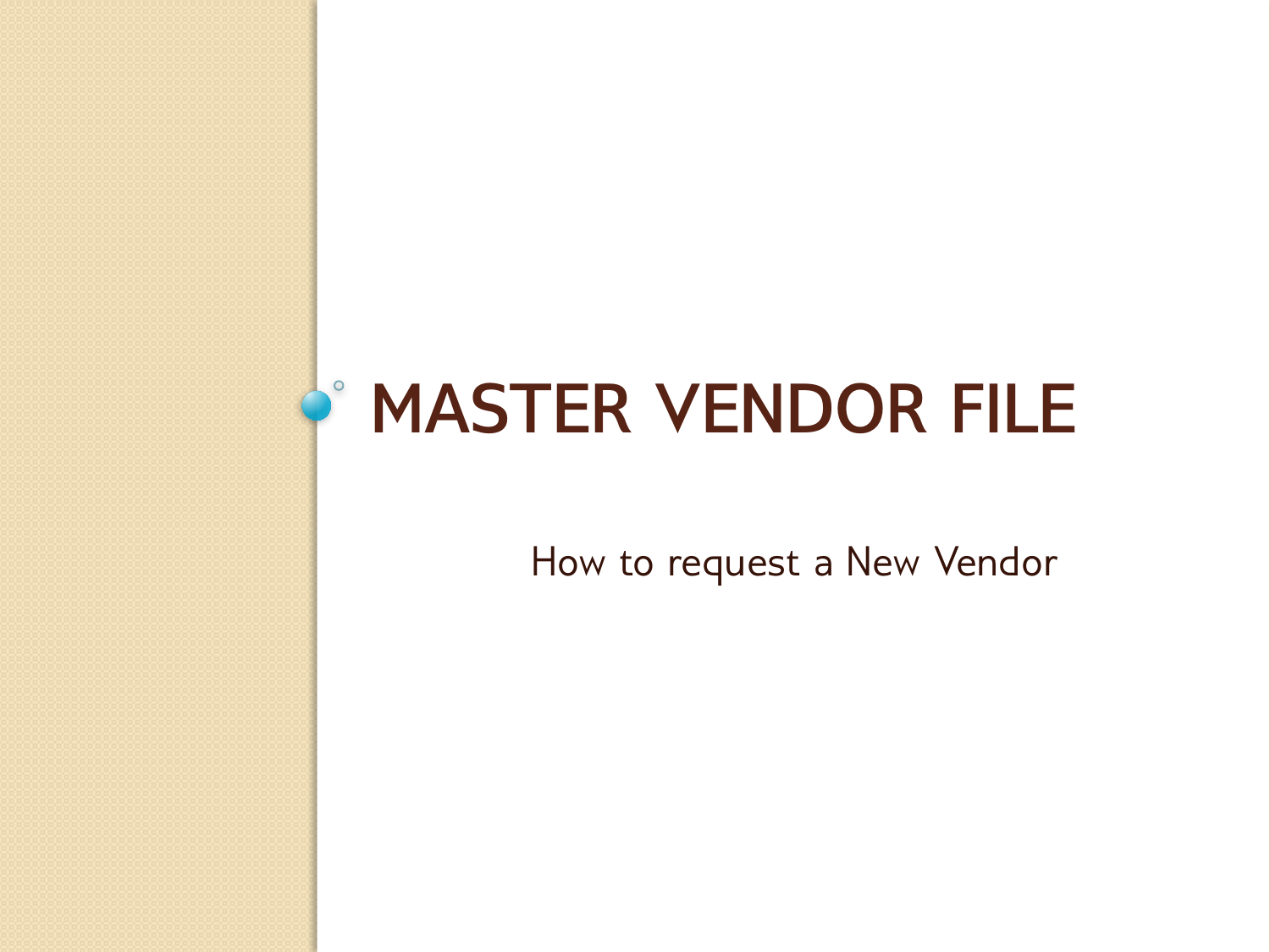

# Master Vendor File
How to request a New Vendor